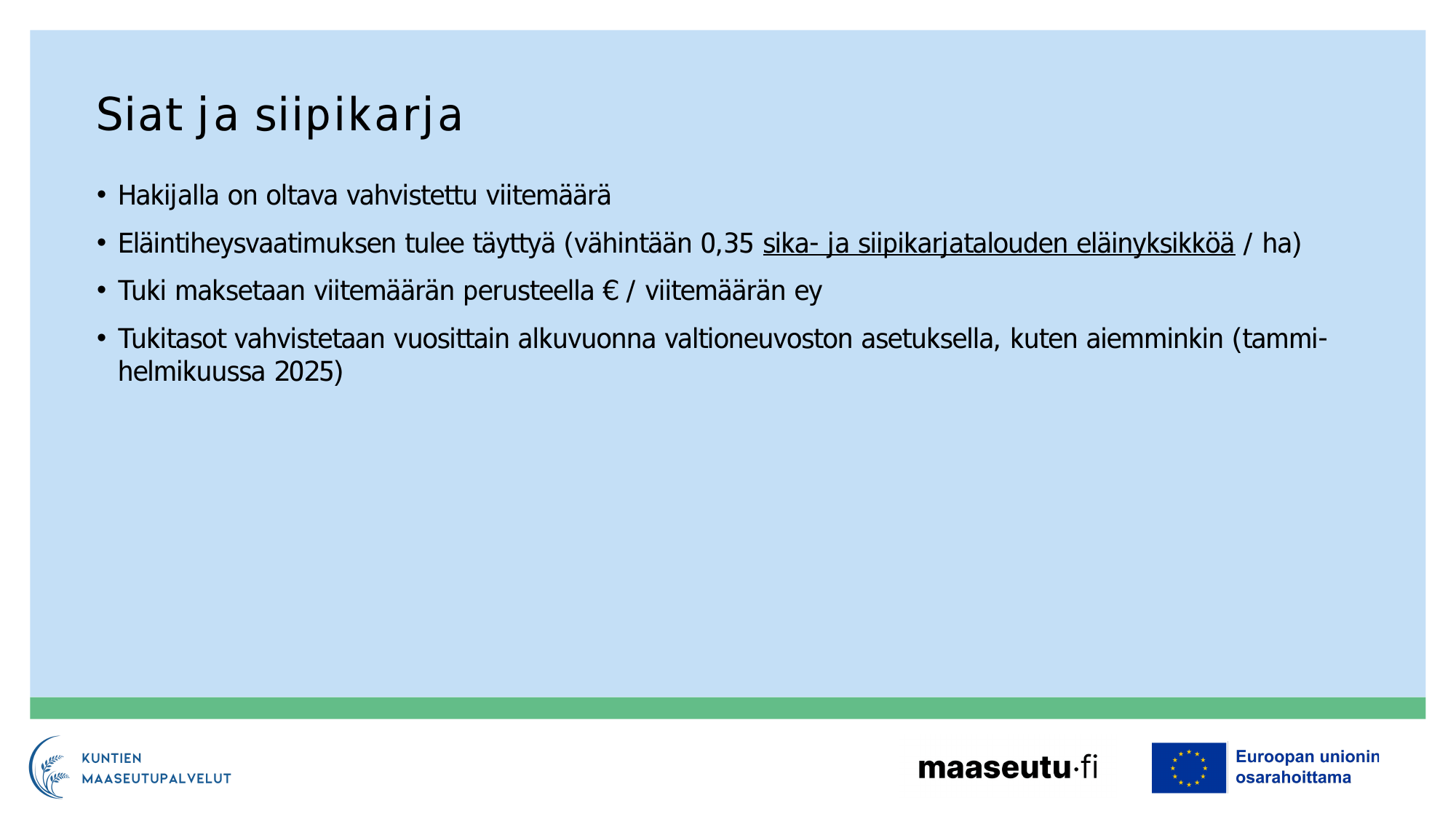

# Siat ja siipikarja
Hakijalla on oltava vahvistettu viitemäärä
Eläintiheysvaatimuksen tulee täyttyä (vähintään 0,35 sika- ja siipikarjatalouden eläinyksikköä / ha)
Tuki maksetaan viitemäärän perusteella € / viitemäärän ey
Tukitasot vahvistetaan vuosittain alkuvuonna valtioneuvoston asetuksella, kuten aiemminkin (tammi-helmikuussa 2025)